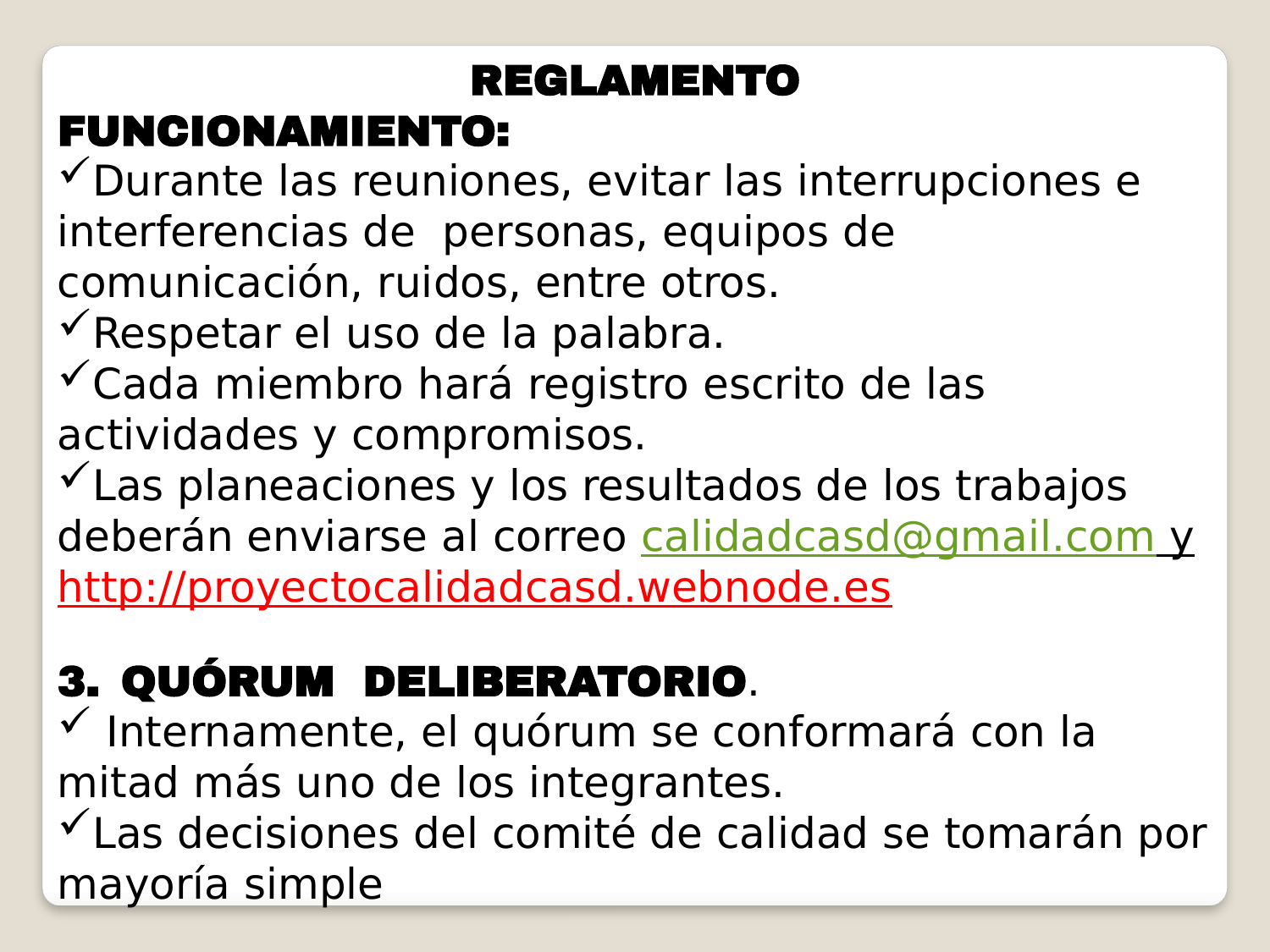

REGLAMENTO
FUNCIONAMIENTO:
Durante las reuniones, evitar las interrupciones e interferencias de  personas, equipos de comunicación, ruidos, entre otros.
Respetar el uso de la palabra.
Cada miembro hará registro escrito de las actividades y compromisos.
Las planeaciones y los resultados de los trabajos deberán enviarse al correo calidadcasd@gmail.com y http://proyectocalidadcasd.webnode.es

QUÓRUM  DELIBERATORIO.
 Internamente, el quórum se conformará con la mitad más uno de los integrantes.
Las decisiones del comité de calidad se tomarán por mayoría simple